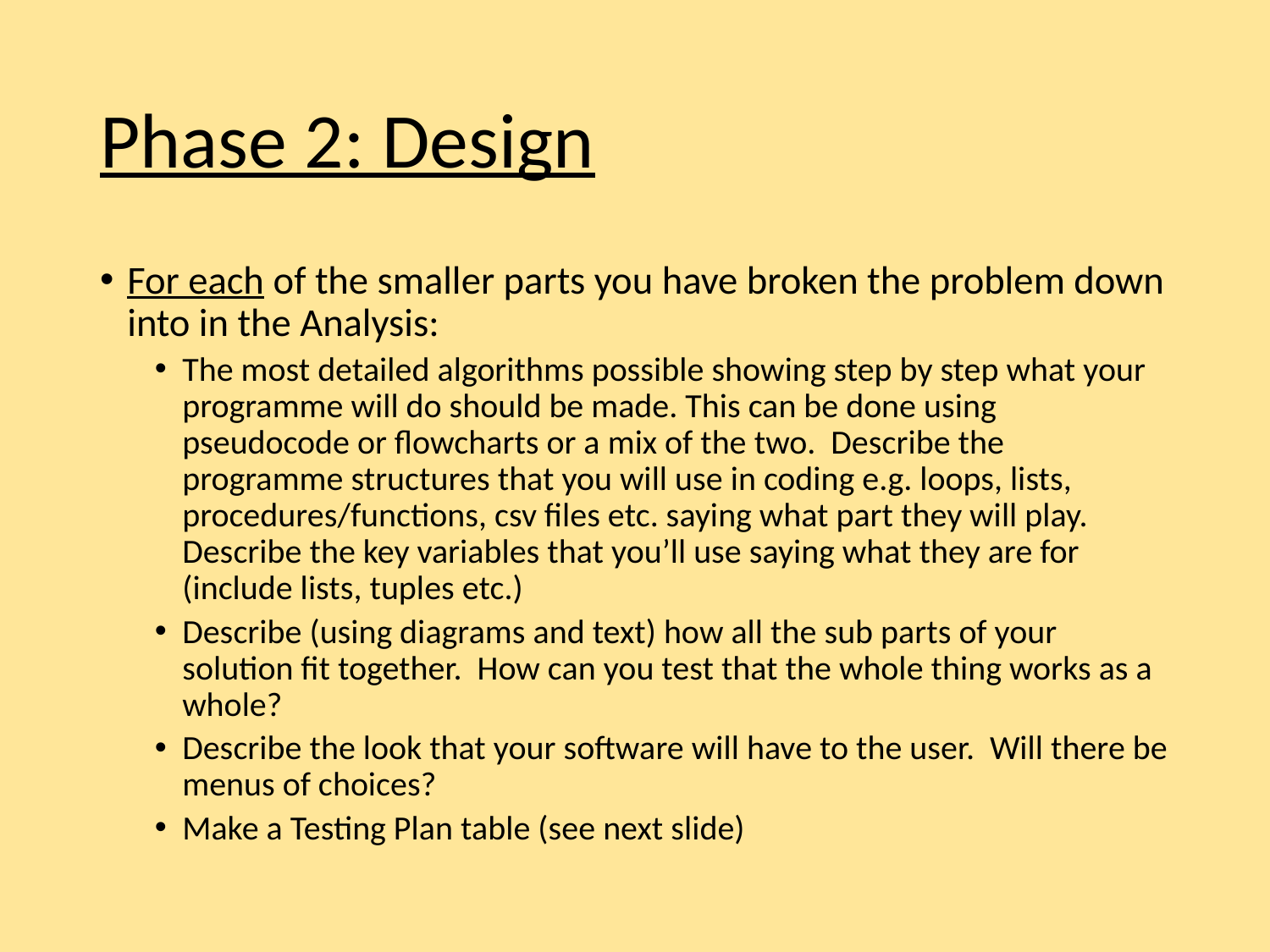

# Phase 2: Design
For each of the smaller parts you have broken the problem down into in the Analysis:
The most detailed algorithms possible showing step by step what your programme will do should be made. This can be done using pseudocode or flowcharts or a mix of the two.  Describe the programme structures that you will use in coding e.g. loops, lists, procedures/functions, csv files etc. saying what part they will play.  Describe the key variables that you’ll use saying what they are for (include lists, tuples etc.)
Describe (using diagrams and text) how all the sub parts of your solution fit together.  How can you test that the whole thing works as a whole?
Describe the look that your software will have to the user.  Will there be menus of choices?
Make a Testing Plan table (see next slide)